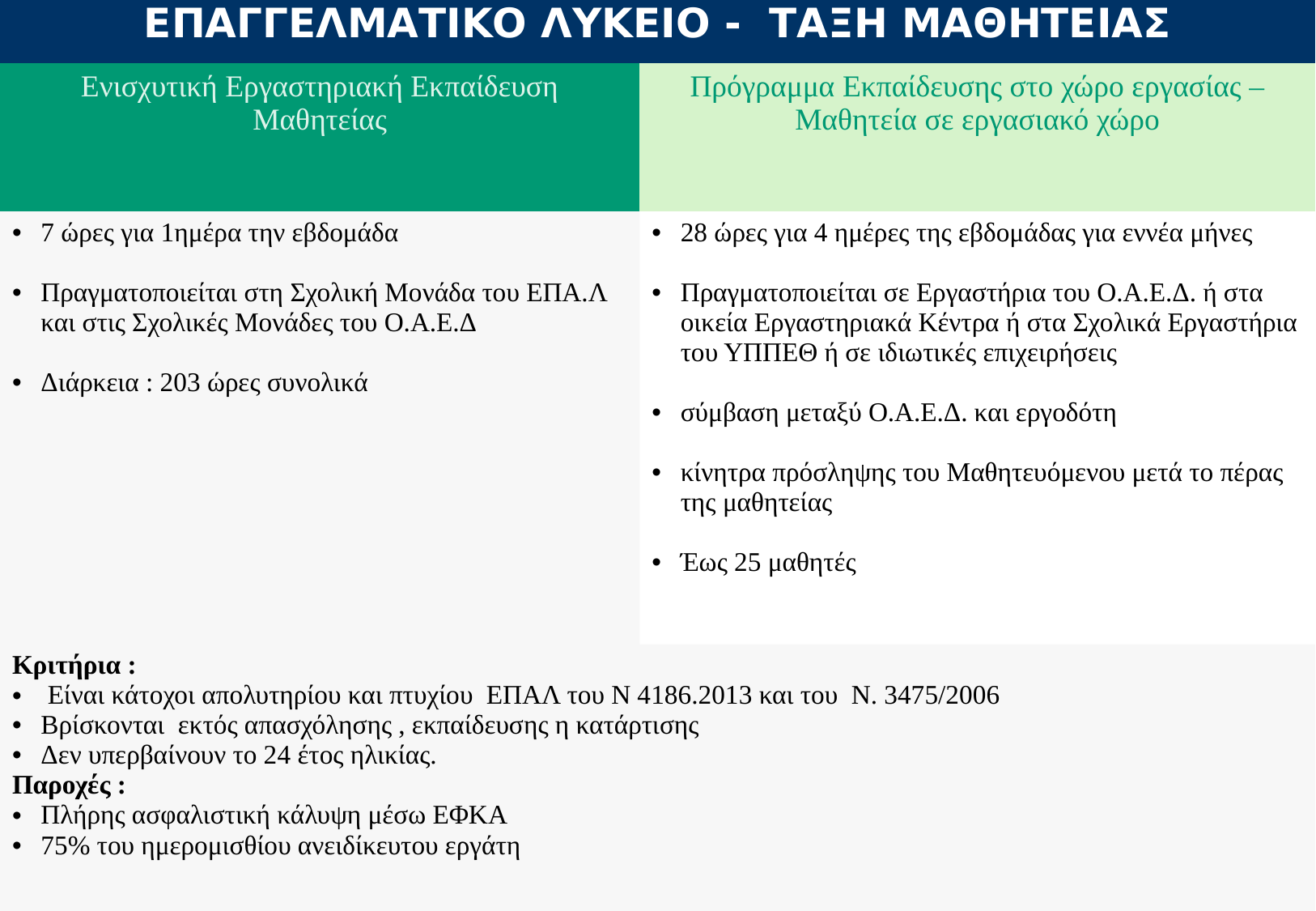

ΕΠΑΓΓΕΛΜΑΤΙΚΟ ΛΥΚΕΙΟ -  ΤΑΞΗ ΜΑΘΗΤΕΙΑΣ
| Ενισχυτική Εργαστηριακή Εκπαίδευση Μαθητείας | Πρόγραμμα Εκπαίδευσης στο χώρο εργασίας – Μαθητεία σε εργασιακό χώρο |
| --- | --- |
| 7 ώρες για 1ημέρα την εβδομάδα Πραγματοποιείται στη Σχολική Μονάδα του ΕΠΑ.Λ και στις Σχολικές Μονάδες του Ο.Α.Ε.Δ Διάρκεια : 203 ώρες συνολικά | 28 ώρες για 4 ημέρες της εβδομάδας για εννέα μήνες Πραγματοποιείται σε Εργαστήρια του Ο.Α.Ε.Δ. ή στα οικεία Εργαστηριακά Κέντρα ή στα Σχολικά Εργαστήρια του ΥΠΠΕΘ ή σε ιδιωτικές επιχειρήσεις σύμβαση μεταξύ Ο.Α.Ε.Δ. και εργοδότη κίνητρα πρόσληψης του Μαθητευόμενου μετά το πέρας της μαθητείας Έως 25 μαθητές |
| Κριτήρια : Είναι κάτοχοι απολυτηρίου και πτυχίου ΕΠΑΛ του Ν 4186.2013 και του Ν. 3475/2006 Βρίσκονται εκτός απασχόλησης , εκπαίδευσης η κατάρτισης Δεν υπερβαίνουν το 24 έτος ηλικίας. Παροχές : Πλήρης ασφαλιστική κάλυψη μέσω ΕΦΚΑ 75% του ημερομισθίου ανειδίκευτου εργάτη |  |